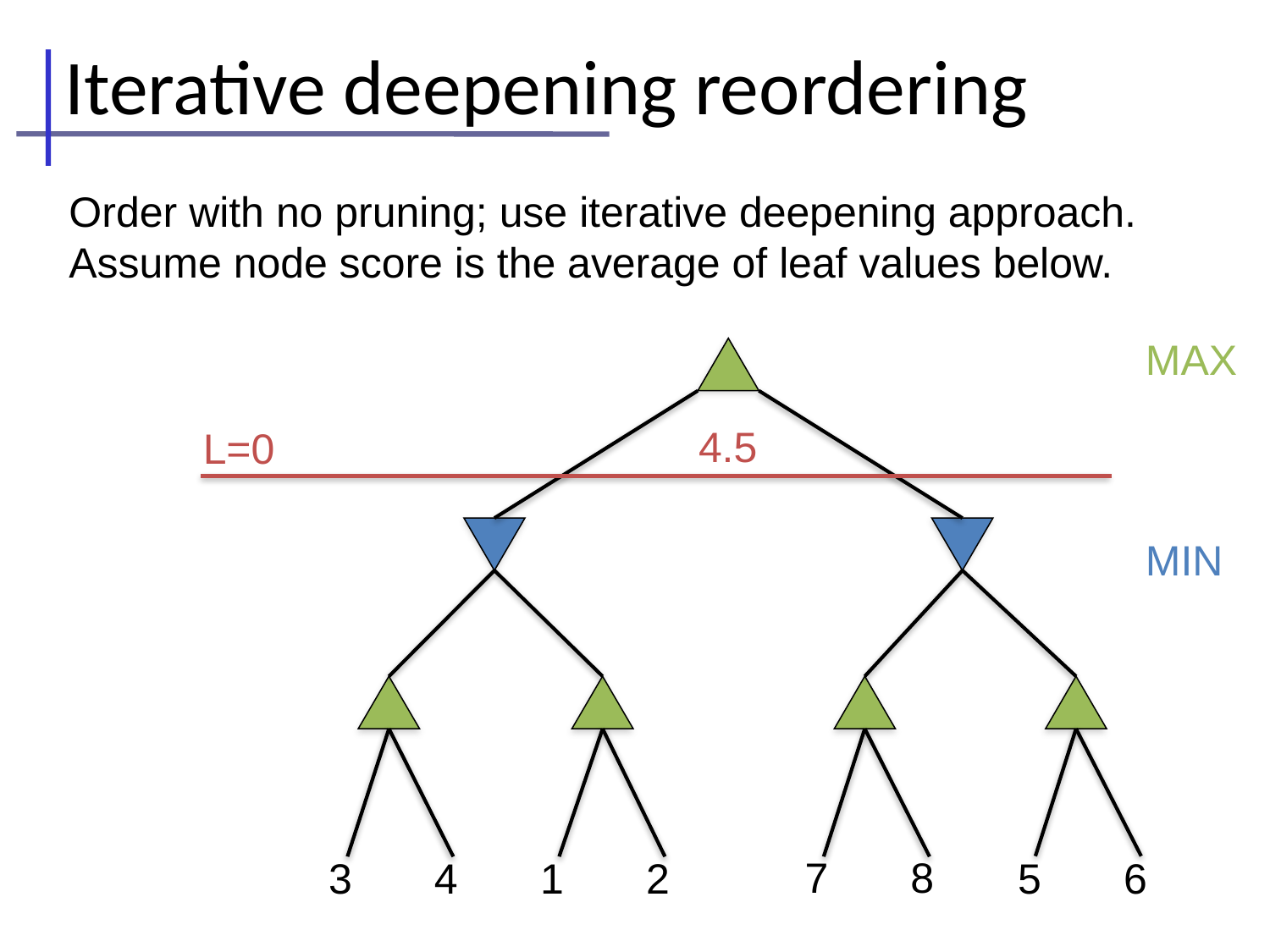

# Iterative deepening reordering
Order with no pruning; use iterative deepening approach.
Assume node score is the average of leaf values below.
MAX

4.5
L=0

MIN

7
8
3
4
1
2
5
6